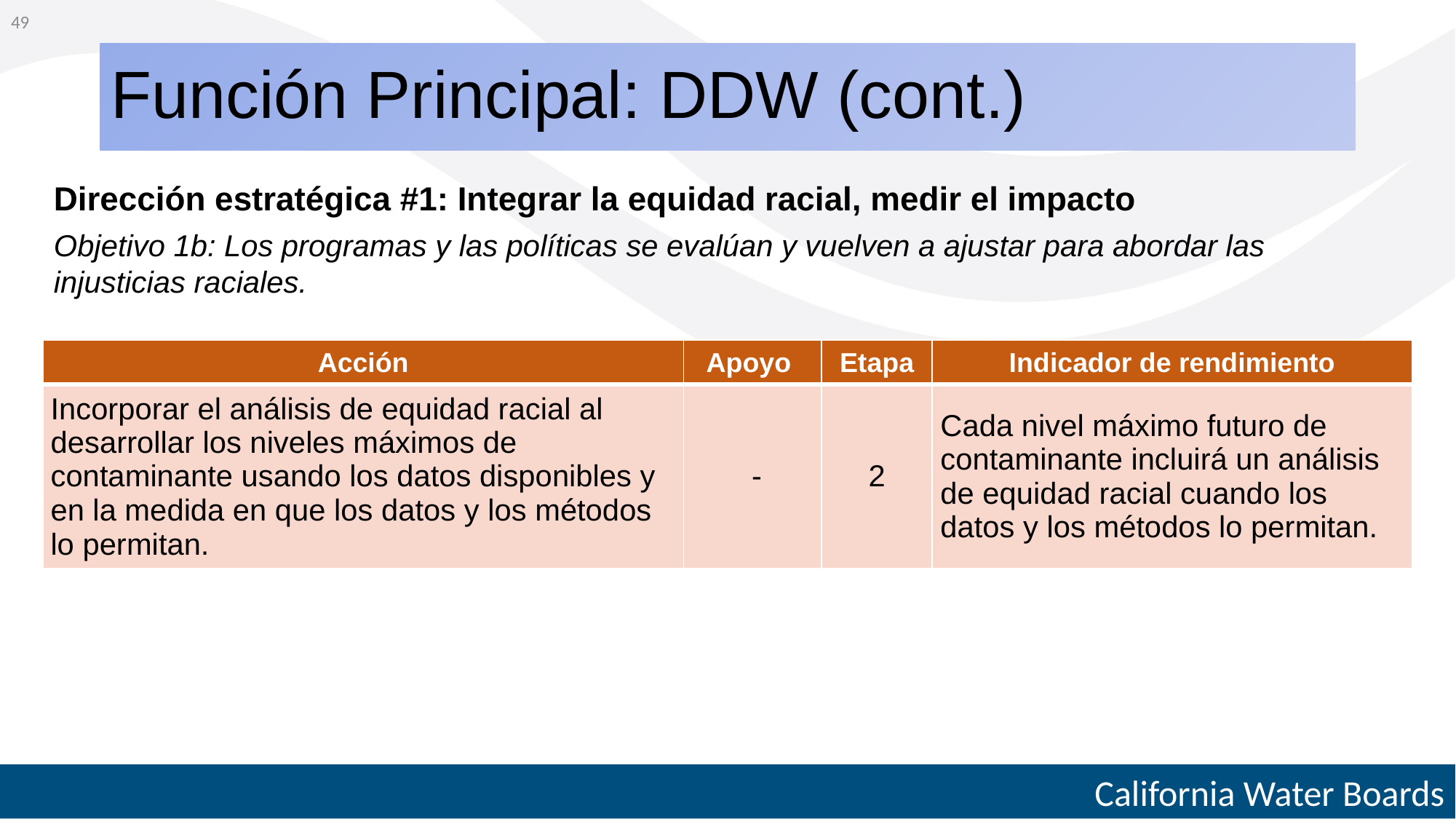

49
# Función Principal: DDW (cont.)
Dirección estratégica #1: Integrar la equidad racial, medir el impacto
Objetivo 1b: Los programas y las políticas se evalúan y vuelven a ajustar para abordar las injusticias raciales.
| Acción | Apoyo | Etapa | Indicador de rendimiento |
| --- | --- | --- | --- |
| Incorporar el análisis de equidad racial al desarrollar los niveles máximos de contaminante usando los datos disponibles y en la medida en que los datos y los métodos lo permitan. | - | 2 | Cada nivel máximo futuro de contaminante incluirá un análisis de equidad racial cuando los datos y los métodos lo permitan. |